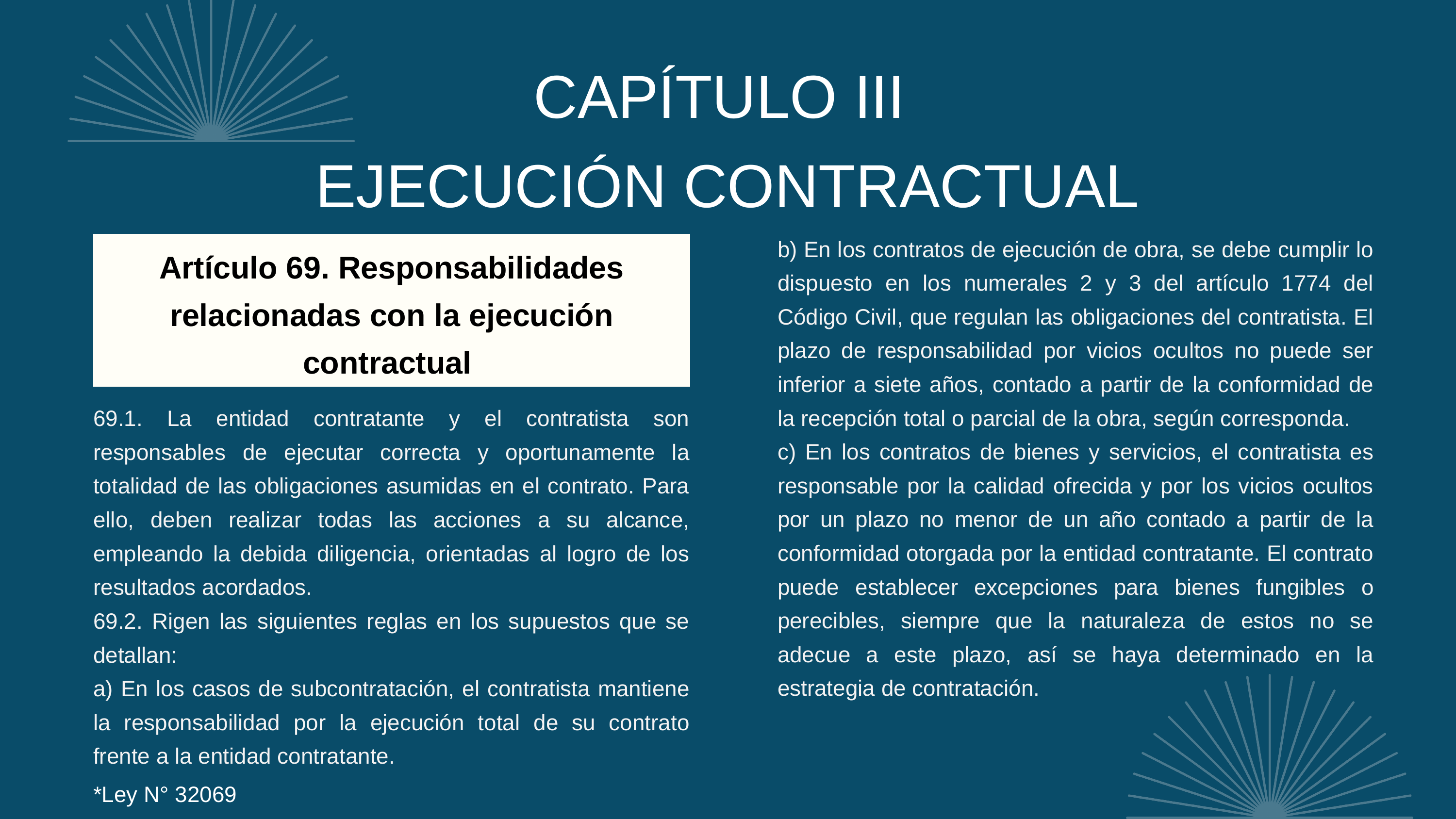

CAPÍTULO III
EJECUCIÓN CONTRACTUAL
b) En los contratos de ejecución de obra, se debe cumplir lo dispuesto en los numerales 2 y 3 del artículo 1774 del Código Civil, que regulan las obligaciones del contratista. El plazo de responsabilidad por vicios ocultos no puede ser inferior a siete años, contado a partir de la conformidad de la recepción total o parcial de la obra, según corresponda.
c) En los contratos de bienes y servicios, el contratista es responsable por la calidad ofrecida y por los vicios ocultos por un plazo no menor de un año contado a partir de la conformidad otorgada por la entidad contratante. El contrato puede establecer excepciones para bienes fungibles o perecibles, siempre que la naturaleza de estos no se adecue a este plazo, así se haya determinado en la estrategia de contratación.

Artículo 69. Responsabilidades relacionadas con la ejecución contractual
69.1. La entidad contratante y el contratista son responsables de ejecutar correcta y oportunamente la totalidad de las obligaciones asumidas en el contrato. Para ello, deben realizar todas las acciones a su alcance, empleando la debida diligencia, orientadas al logro de los resultados acordados.
69.2. Rigen las siguientes reglas en los supuestos que se detallan:
a) En los casos de subcontratación, el contratista mantiene la responsabilidad por la ejecución total de su contrato frente a la entidad contratante.

*Ley N° 32069